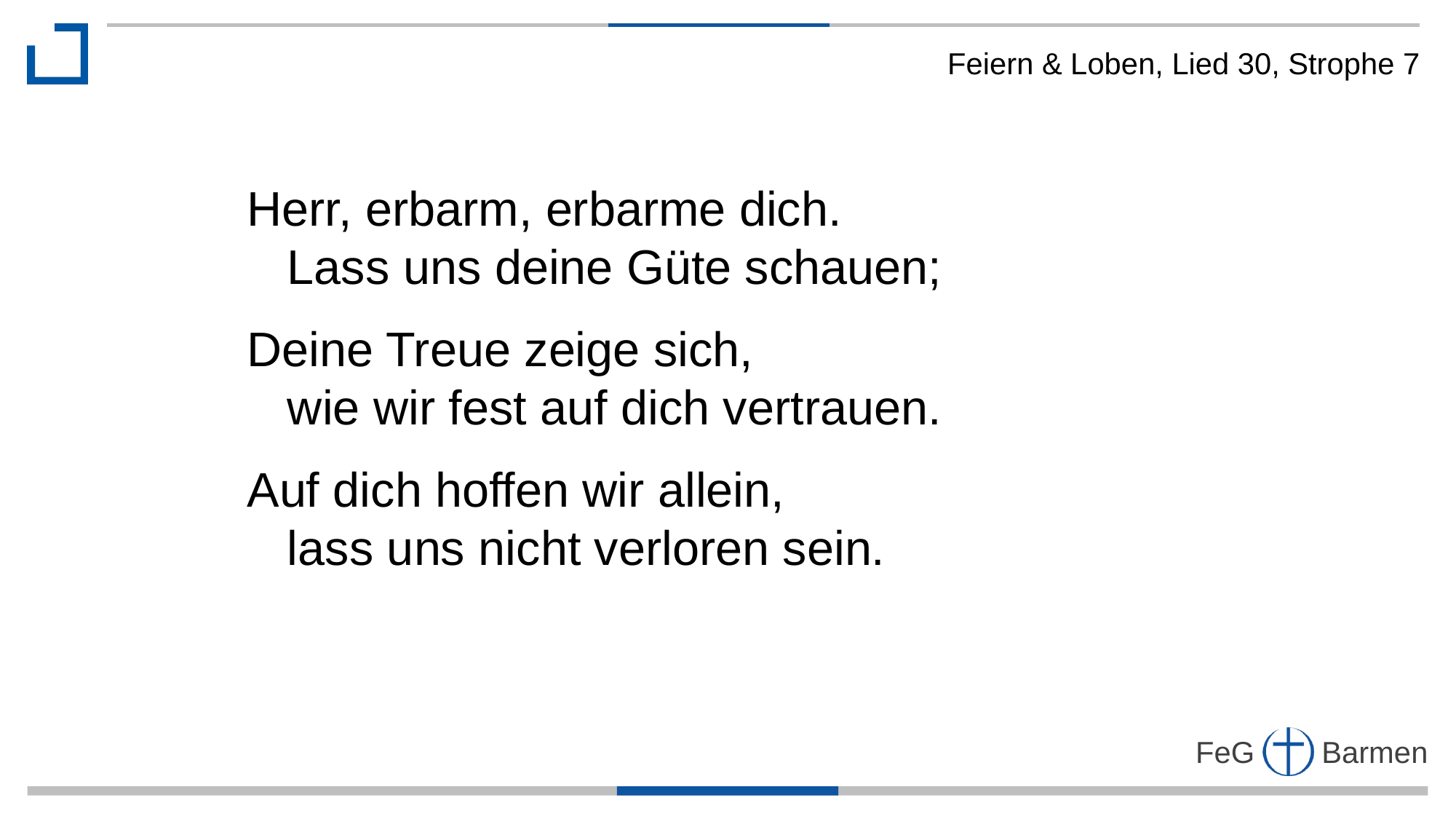

Feiern & Loben, Lied 30, Strophe 7
Herr, erbarm, erbarme dich.
   Lass uns deine Güte schauen;
Deine Treue zeige sich,
   wie wir fest auf dich vertrauen.
Auf dich hoffen wir allein,
   lass uns nicht verloren sein.